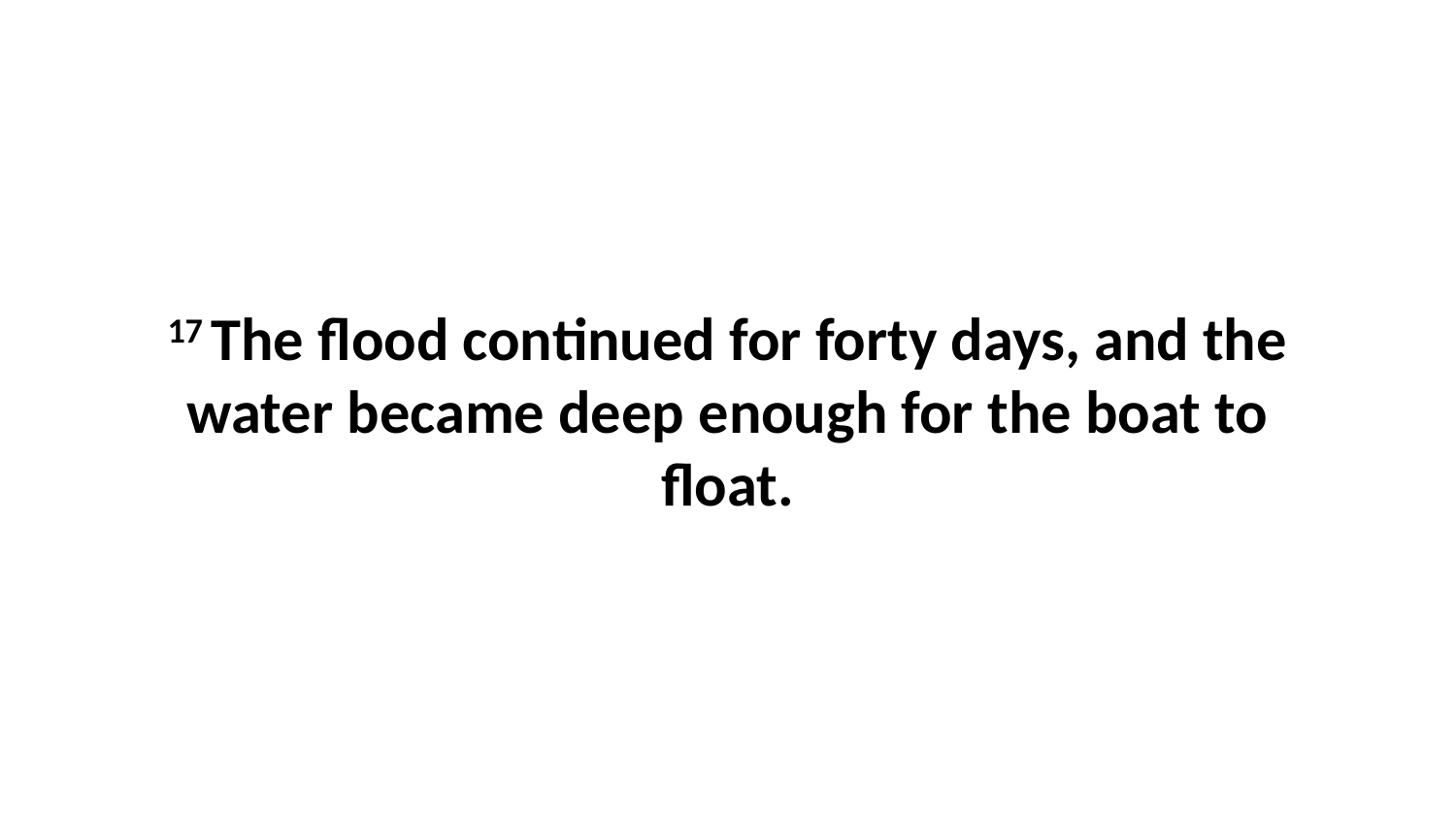

17 The flood continued for forty days, and the water became deep enough for the boat to float.